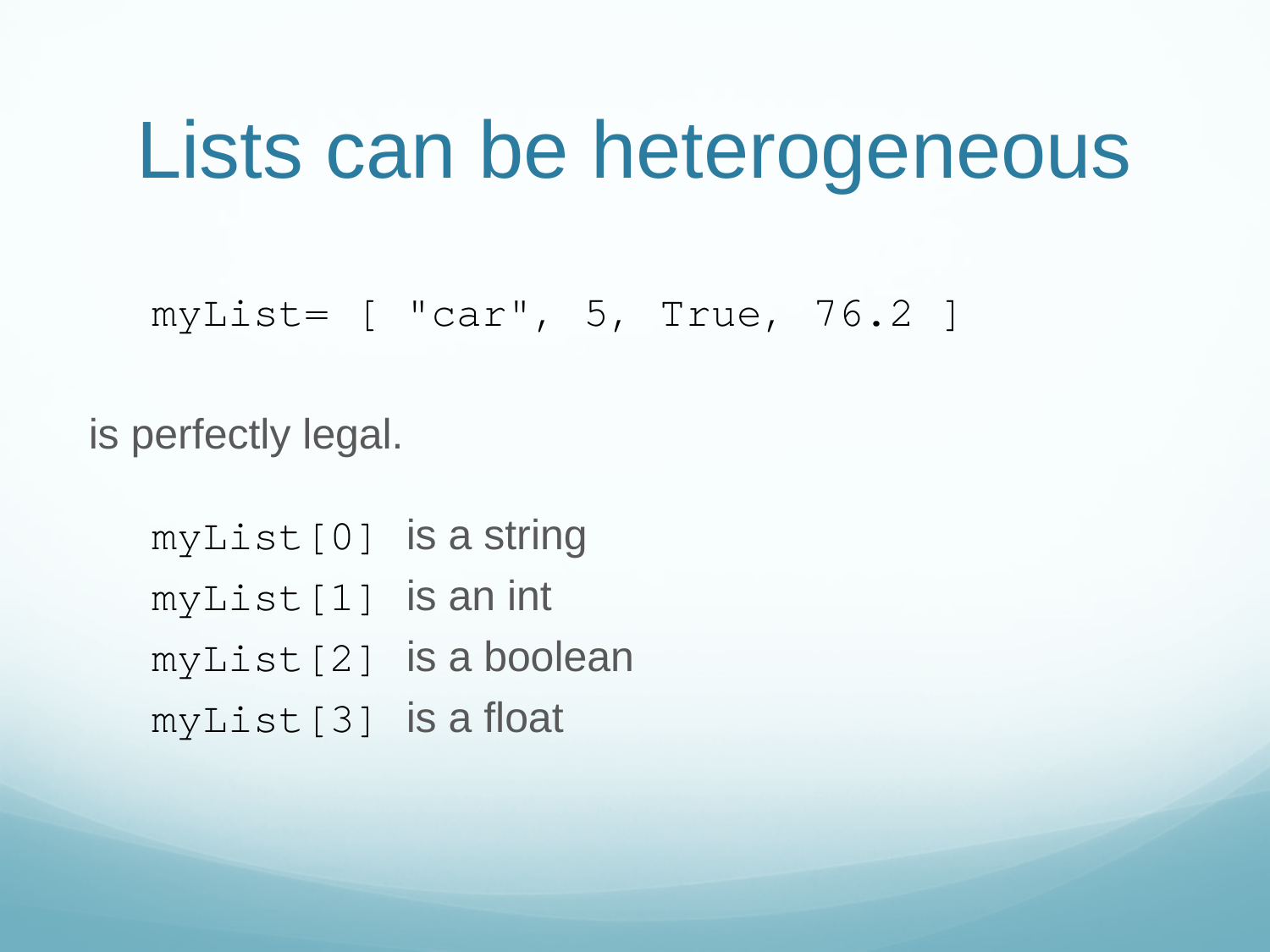

Lists can be heterogeneous

myList= [ "car", 5, True, 76.2 ]

is perfectly legal.

myList[0] is a string
myList[1] is an int
myList[2] is a boolean
myList[3] is a float